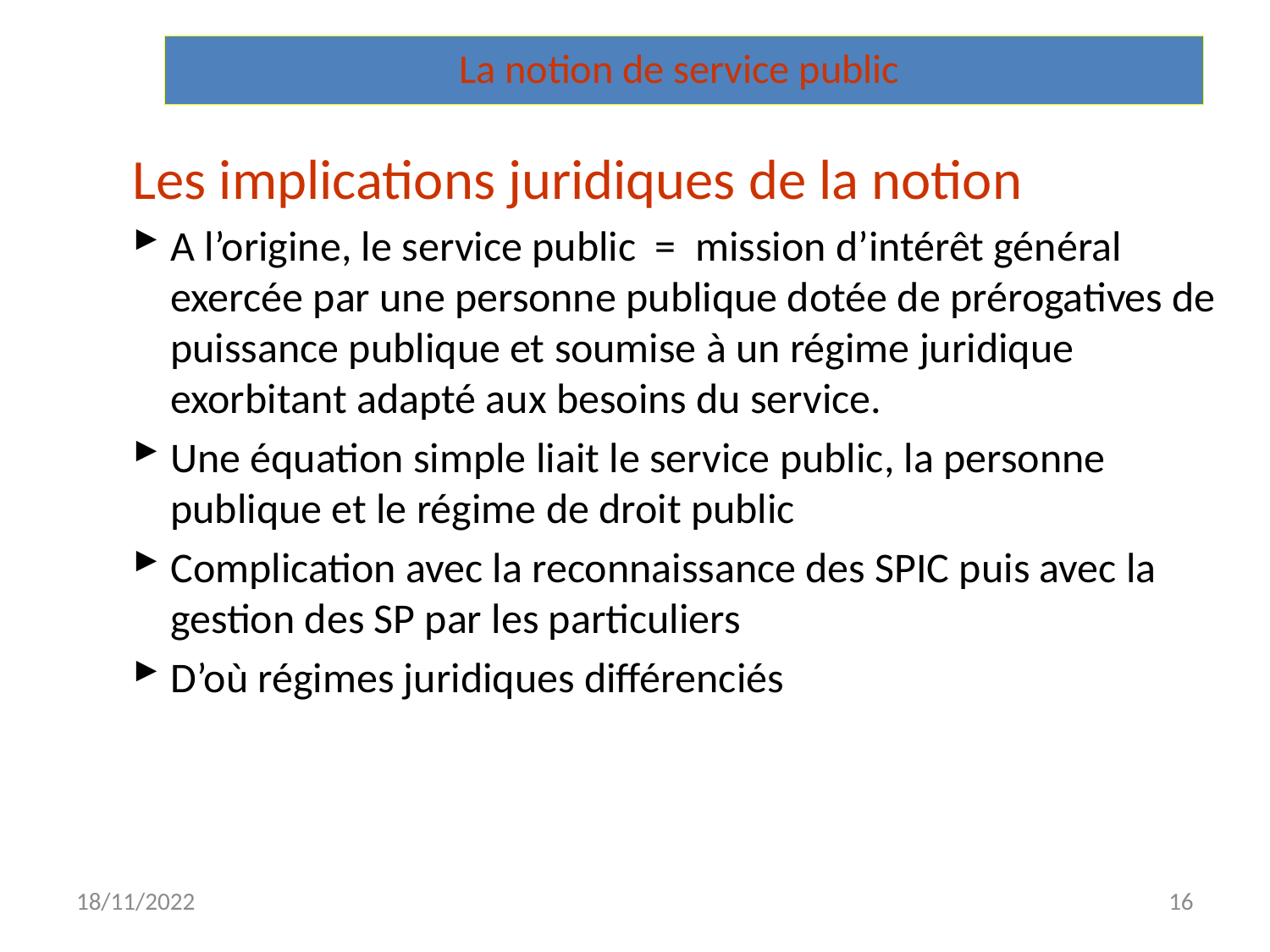

La notion de service public
Les implications juridiques de la notion
A l’origine, le service public  =  mission d’intérêt général exercée par une personne publique dotée de prérogatives de puissance publique et soumise à un régime juridique exorbitant adapté aux besoins du service.
Une équation simple liait le service public, la personne publique et le régime de droit public
Complication avec la reconnaissance des SPIC puis avec la gestion des SP par les particuliers
D’où régimes juridiques différenciés

18/11/2022
16